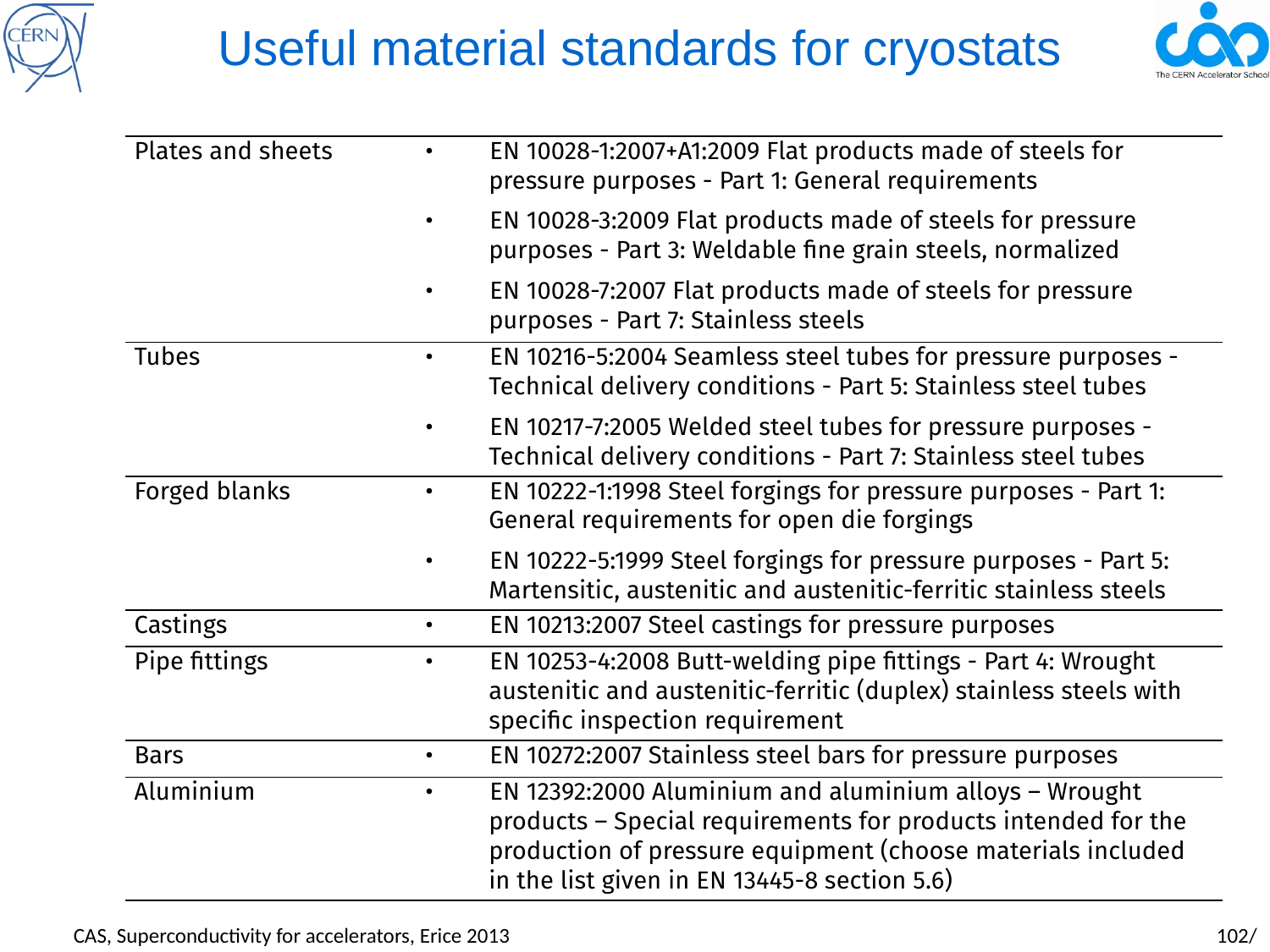

# Useful material standards for cryostats
| Plates and sheets | •              EN 10028-1:2007+A1:2009 Flat products made of steels for pressure purposes - Part 1: General requirements •              EN 10028-3:2009 Flat products made of steels for pressure purposes - Part 3: Weldable fine grain steels, normalized •              EN 10028-7:2007 Flat products made of steels for pressure purposes - Part 7: Stainless steels |
| --- | --- |
| Tubes | •              EN 10216-5:2004 Seamless steel tubes for pressure purposes - Technical delivery conditions - Part 5: Stainless steel tubes •              EN 10217-7:2005 Welded steel tubes for pressure purposes - Technical delivery conditions - Part 7: Stainless steel tubes |
| Forged blanks | •              EN 10222-1:1998 Steel forgings for pressure purposes - Part 1: General requirements for open die forgings •              EN 10222-5:1999 Steel forgings for pressure purposes - Part 5: Martensitic, austenitic and austenitic-ferritic stainless steels |
| Castings | •              EN 10213:2007 Steel castings for pressure purposes |
| Pipe fittings | •              EN 10253-4:2008 Butt-welding pipe fittings - Part 4: Wrought austenitic and austenitic-ferritic (duplex) stainless steels with specific inspection requirement |
| Bars | •              EN 10272:2007 Stainless steel bars for pressure purposes |
| Aluminium | •              EN 12392:2000 Aluminium and aluminium alloys – Wrought products – Special requirements for products intended for the production of pressure equipment (choose materials included in the list given in EN 13445-8 section 5.6) |
CAS, Superconductivity for accelerators, Erice 2013				     		102/